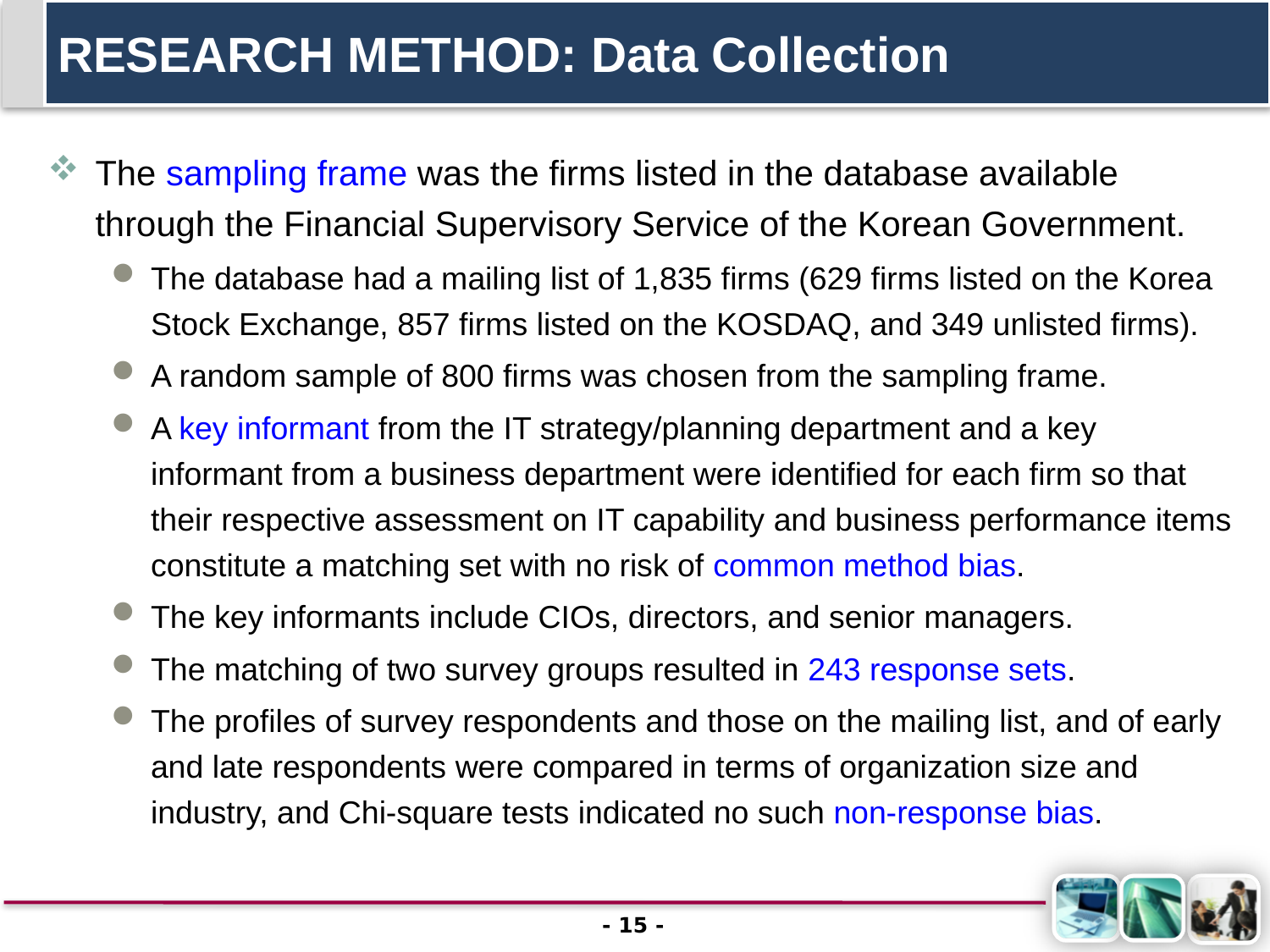

# RESEARCH METHOD: Data Collection
The sampling frame was the firms listed in the database available through the Financial Supervisory Service of the Korean Government.
The database had a mailing list of 1,835 firms (629 firms listed on the Korea Stock Exchange, 857 firms listed on the KOSDAQ, and 349 unlisted firms).
A random sample of 800 firms was chosen from the sampling frame.
A key informant from the IT strategy/planning department and a key informant from a business department were identified for each firm so that their respective assessment on IT capability and business performance items constitute a matching set with no risk of common method bias.
The key informants include CIOs, directors, and senior managers.
The matching of two survey groups resulted in 243 response sets.
The profiles of survey respondents and those on the mailing list, and of early and late respondents were compared in terms of organization size and industry, and Chi-square tests indicated no such non-response bias.

- 15 -